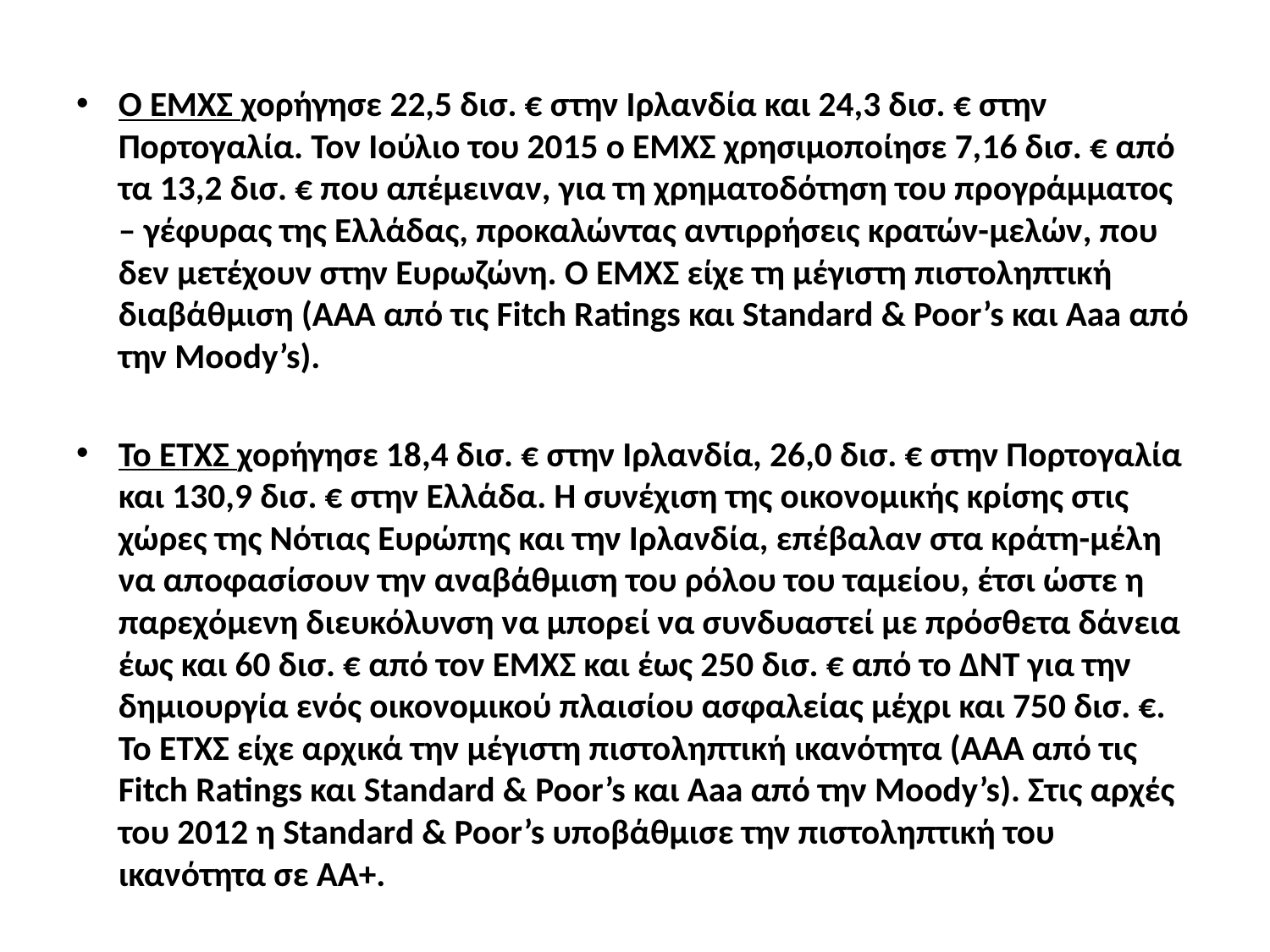

Ο ΕΜΧΣ χορήγησε 22,5 δισ. € στην Ιρλανδία και 24,3 δισ. € στην Πορτογαλία. Τον Ιούλιο του 2015 ο ΕΜΧΣ χρησιμοποίησε 7,16 δισ. € από τα 13,2 δισ. € που απέμειναν, για τη χρηματοδότηση του προγράμματος – γέφυρας της Ελλάδας, προκαλώντας αντιρρήσεις κρατών-μελών, που δεν μετέχουν στην Ευρωζώνη. Ο ΕΜΧΣ είχε τη μέγιστη πιστοληπτική διαβάθμιση (AAA από τις Fitch Ratings και Standard & Poor’s και Αaa από την Moody’s).

Το ΕΤΧΣ χορήγησε 18,4 δισ. € στην Ιρλανδία, 26,0 δισ. € στην Πορτογαλία και 130,9 δισ. € στην Ελλάδα. Η συνέχιση της οικονομικής κρίσης στις χώρες της Νότιας Ευρώπης και την Ιρλανδία, επέβαλαν στα κράτη-μέλη να αποφασίσουν την αναβάθμιση του ρόλου του ταμείου, έτσι ώστε η παρεχόμενη διευκόλυνση να μπορεί να συνδυαστεί με πρόσθετα δάνεια έως και 60 δισ. € από τον ΕΜΧΣ και έως 250 δισ. € από το ΔΝΤ για την δημιουργία ενός οικονομικού πλαισίου ασφαλείας μέχρι και 750 δισ. €. Το ΕΤΧΣ είχε αρχικά την μέγιστη πιστοληπτική ικανότητα (AAA από τις Fitch Ratings και Standard & Poor’s και Αaa από την Moody’s). Στις αρχές του 2012 η Standard & Poor’s υποβάθμισε την πιστοληπτική του ικανότητα σε AA+.